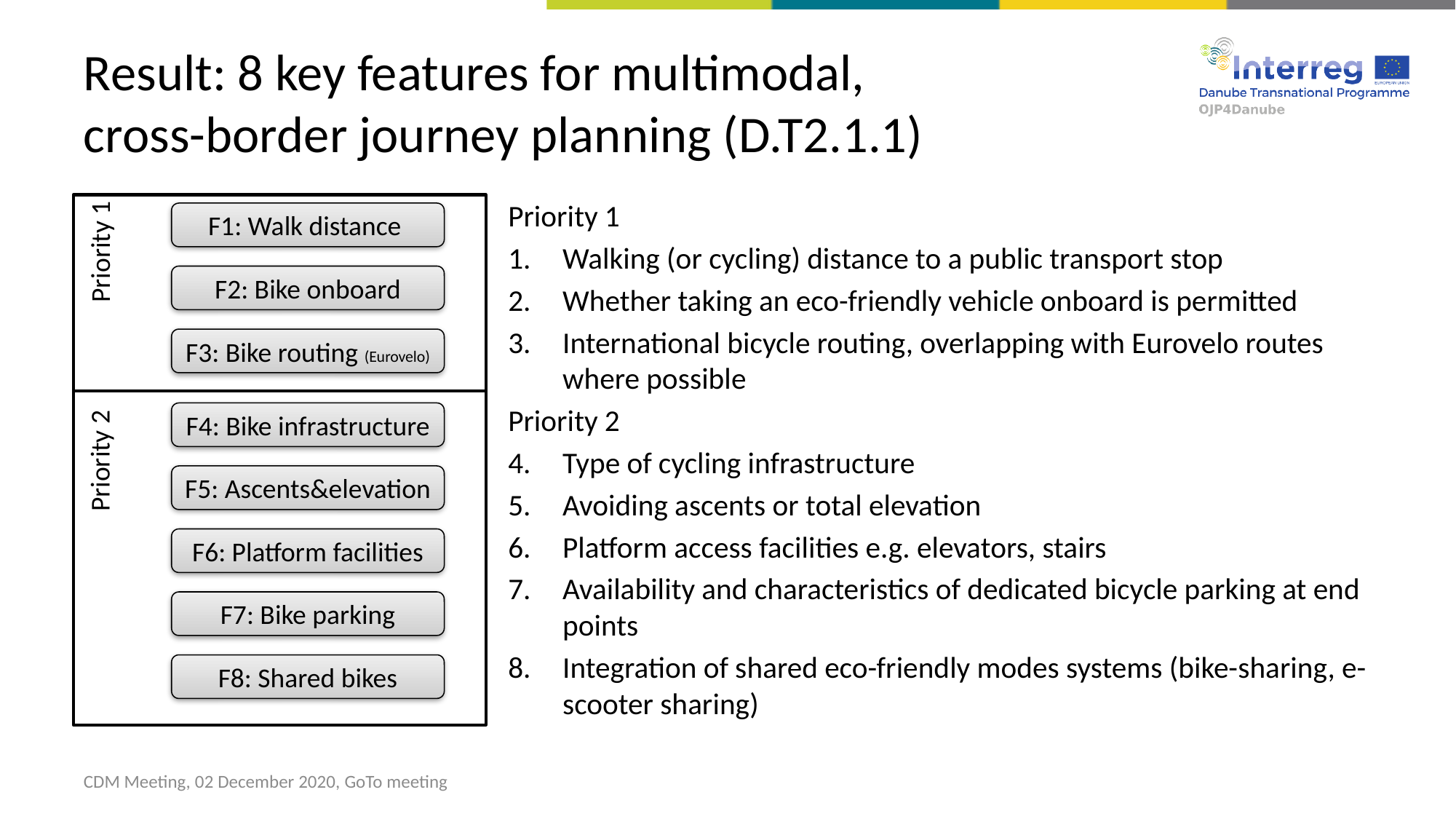

# Result: 8 key features for multimodal, cross-border journey planning (D.T2.1.1)
Priority 1
Walking (or cycling) distance to a public transport stop
Whether taking an eco-friendly vehicle onboard is permitted
International bicycle routing, overlapping with Eurovelo routes where possible
Priority 2
Type of cycling infrastructure
Avoiding ascents or total elevation
Platform access facilities e.g. elevators, stairs
Availability and characteristics of dedicated bicycle parking at end points
Integration of shared eco-friendly modes systems (bike-sharing, e-scooter sharing)

F1: Walk distance
Priority 1
F2: Bike onboard
F3: Bike routing (Eurovelo)

F4: Bike infrastructure
Priority 2
F5: Ascents&elevation
F6: Platform facilities
F7: Bike parking
F8: Shared bikes
CDM Meeting, 02 December 2020, GoTo meeting